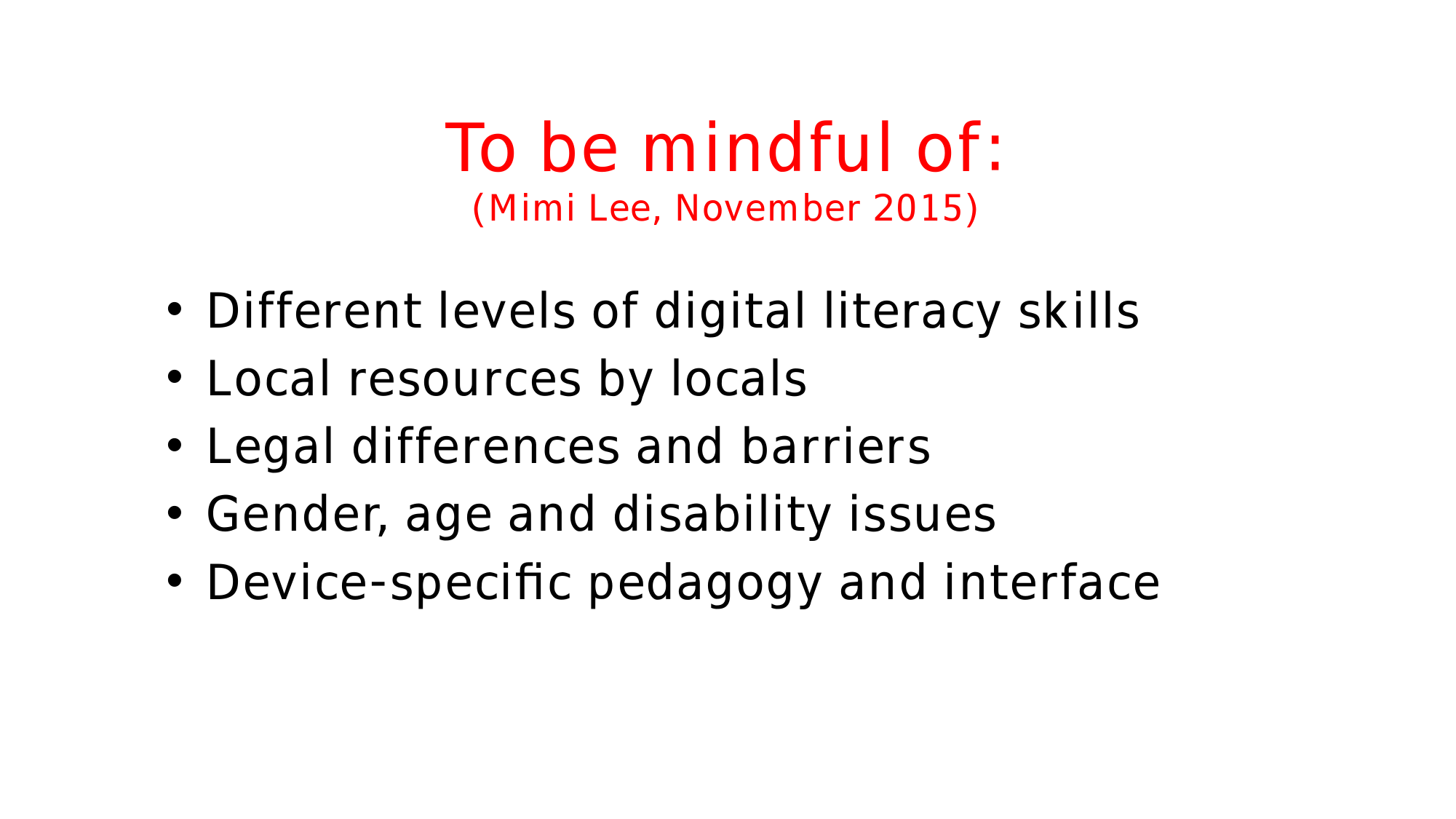

# To be mindful of: (Mimi Lee, November 2015)
Different levels of digital literacy skills
Local resources by locals
Legal differences and barriers
Gender, age and disability issues
Device-specific pedagogy and interface